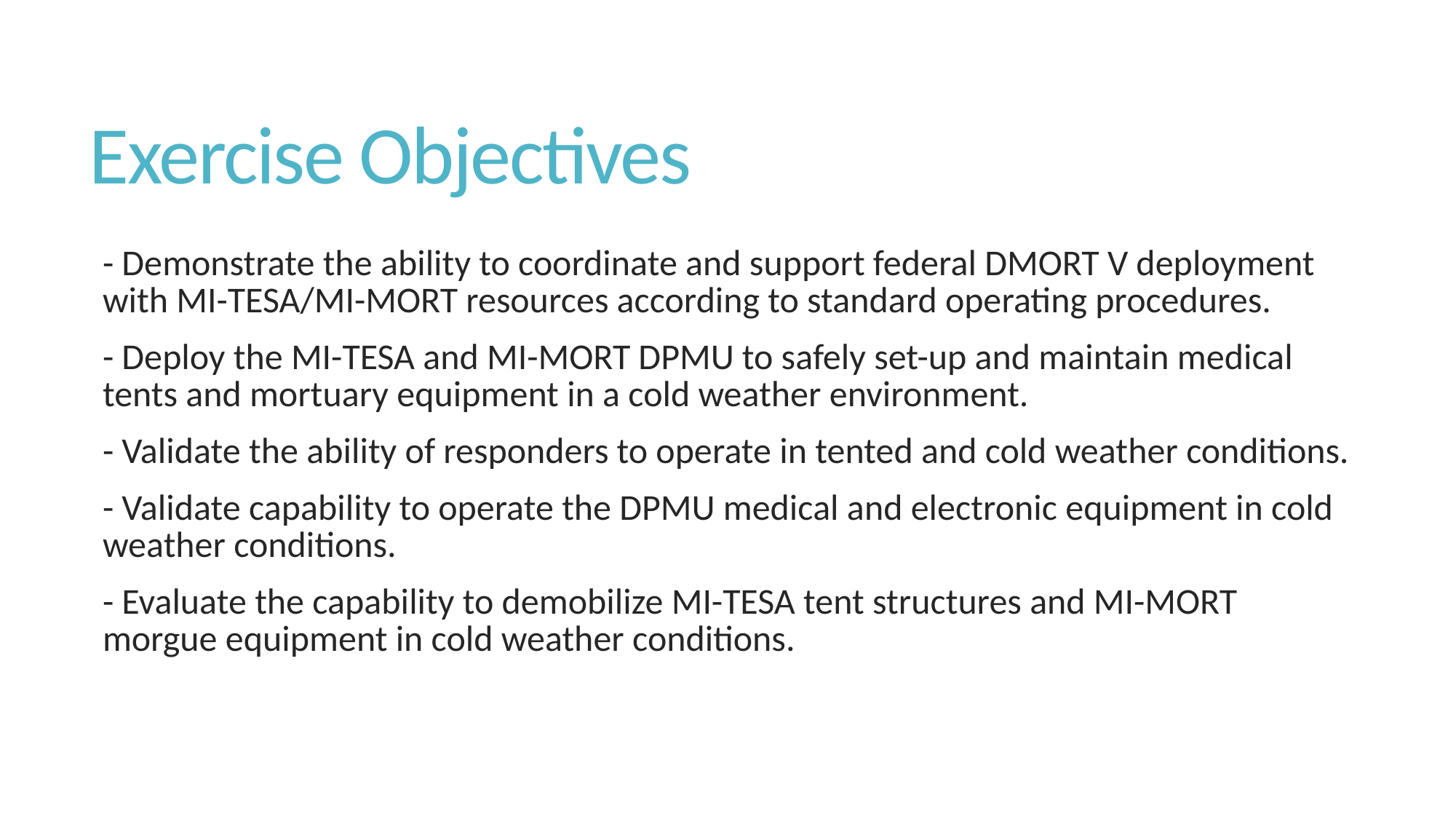

# Exercise Objectives
- Demonstrate the ability to coordinate and support federal DMORT V deployment with MI-TESA/MI-MORT resources according to standard operating procedures.
- Deploy the MI-TESA and MI-MORT DPMU to safely set-up and maintain medical tents and mortuary equipment in a cold weather environment.
- Validate the ability of responders to operate in tented and cold weather conditions.
- Validate capability to operate the DPMU medical and electronic equipment in cold weather conditions.
- Evaluate the capability to demobilize MI-TESA tent structures and MI-MORT morgue equipment in cold weather conditions.